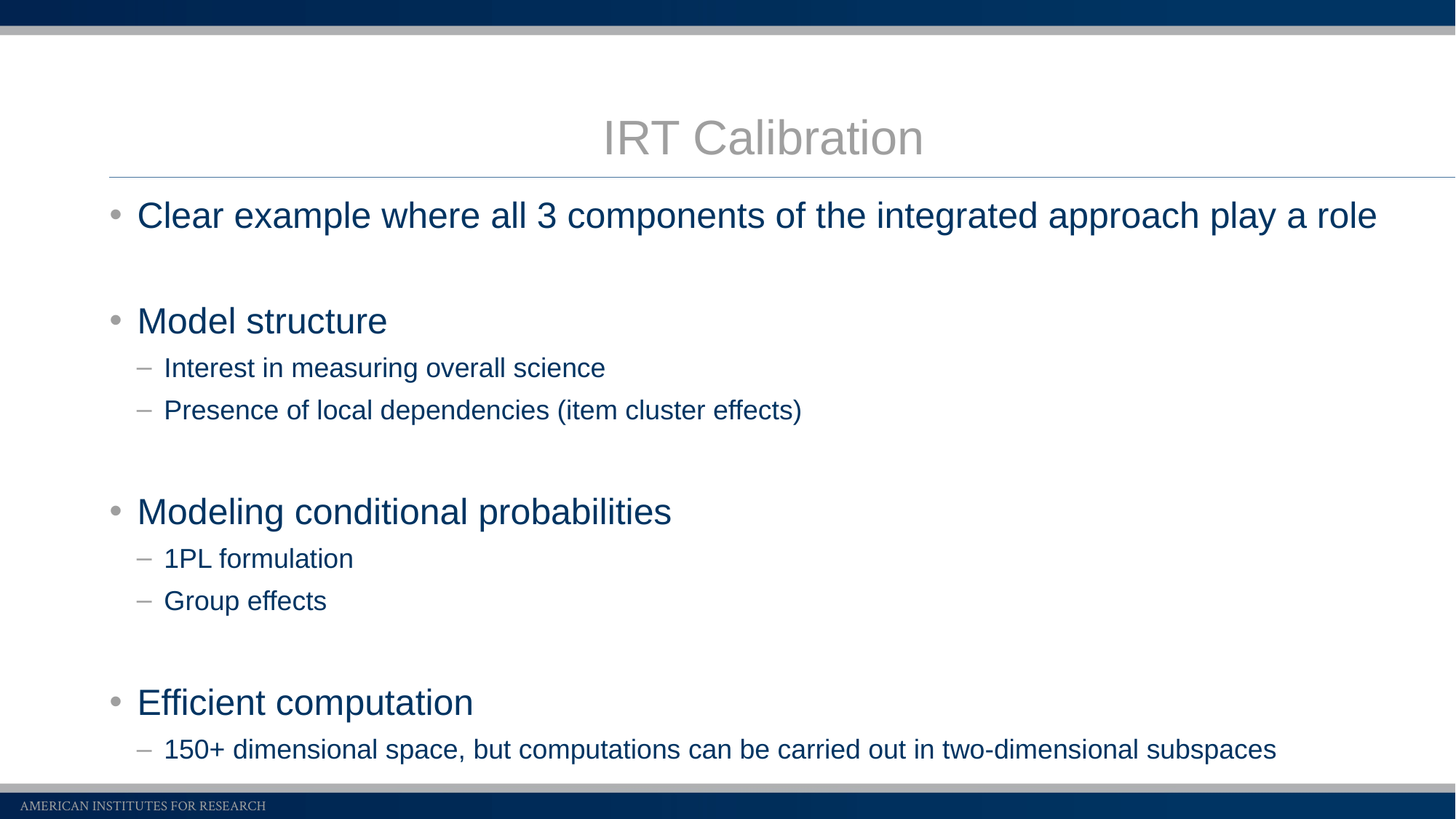

# IRT Calibration
Clear example where all 3 components of the integrated approach play a role

Model structure
Interest in measuring overall science
Presence of local dependencies (item cluster effects)

Modeling conditional probabilities
1PL formulation
Group effects

Efficient computation
150+ dimensional space, but computations can be carried out in two-dimensional subspaces